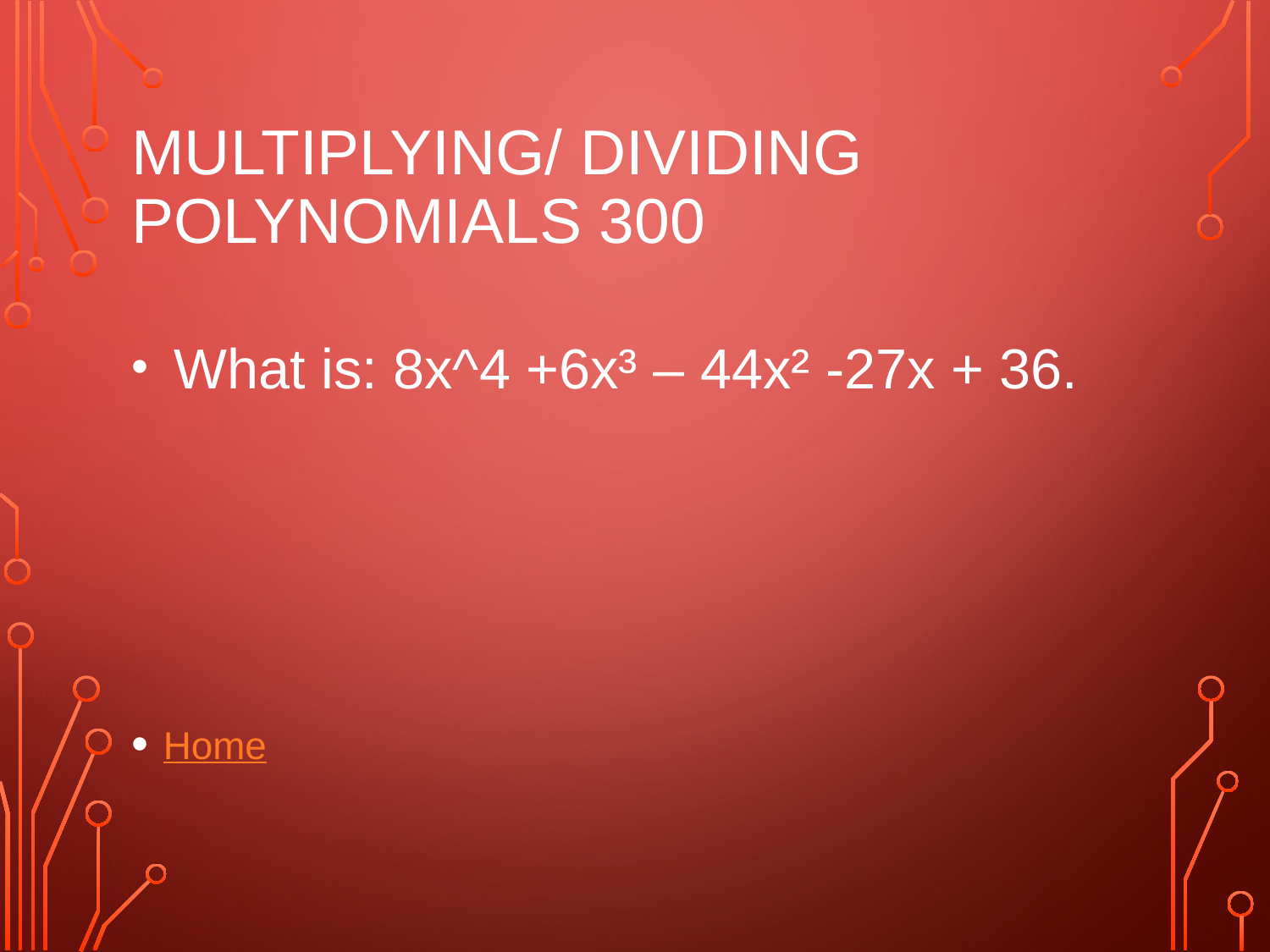

# Multiplying/ Dividing Polynomials 300
 What is: 8x^4 +6x³ – 44x² -27x + 36.

Home